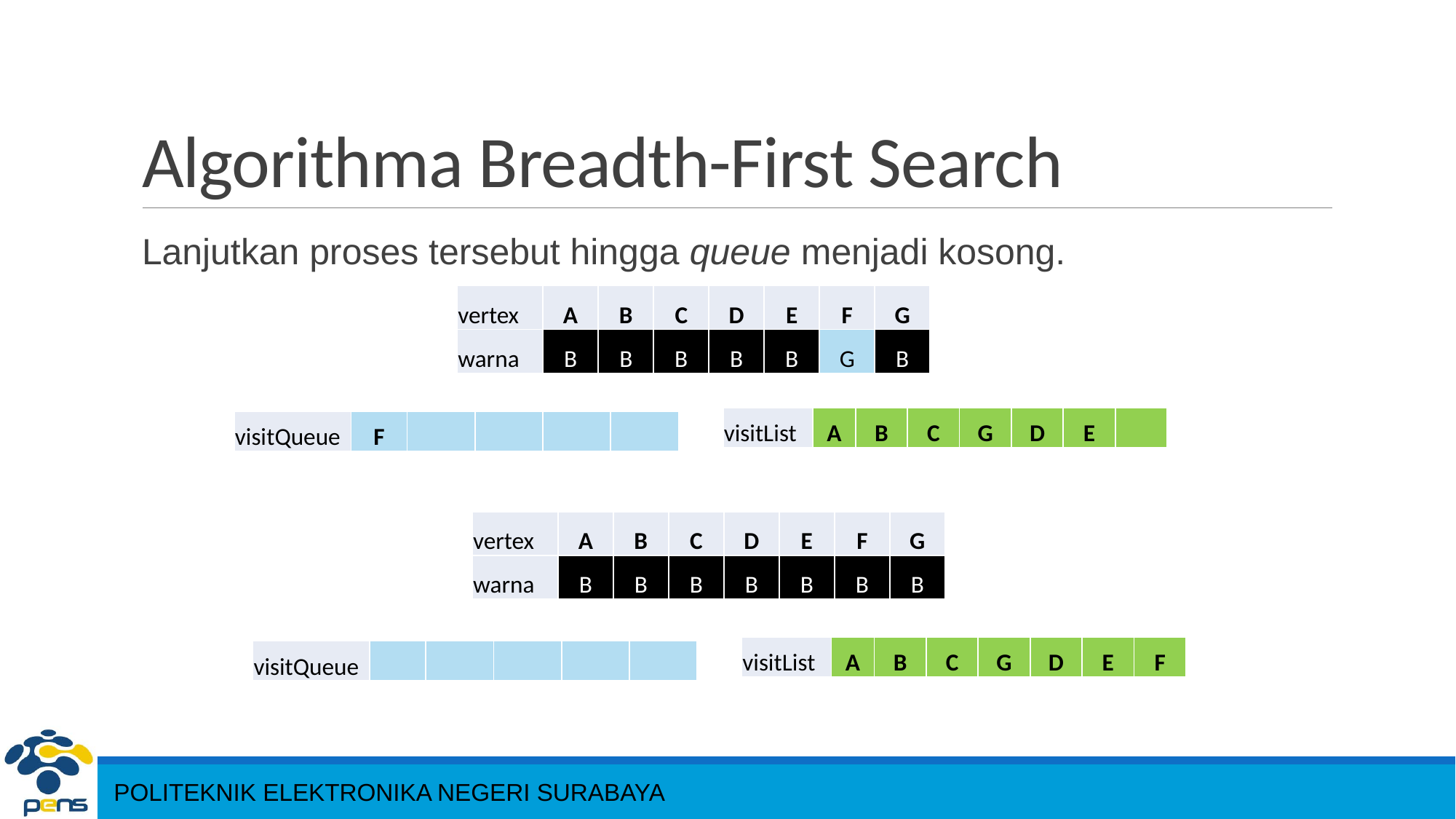

# Algorithma Breadth-First Search
Lanjutkan proses tersebut hingga queue menjadi kosong.

| vertex | A | B | C | D | E | F | G |
| --- | --- | --- | --- | --- | --- | --- | --- |
| warna | B | B | B | B | B | G | B |
| visitList | A | B | C | G | D | E |  |
| --- | --- | --- | --- | --- | --- | --- | --- |
| visitQueue | F |  |  |  |  |
| --- | --- | --- | --- | --- | --- |
| vertex | A | B | C | D | E | F | G |
| --- | --- | --- | --- | --- | --- | --- | --- |
| warna | B | B | B | B | B | B | B |
| visitList | A | B | C | G | D | E | F |
| --- | --- | --- | --- | --- | --- | --- | --- |
| visitQueue |  |  |  |  |  |
| --- | --- | --- | --- | --- | --- |